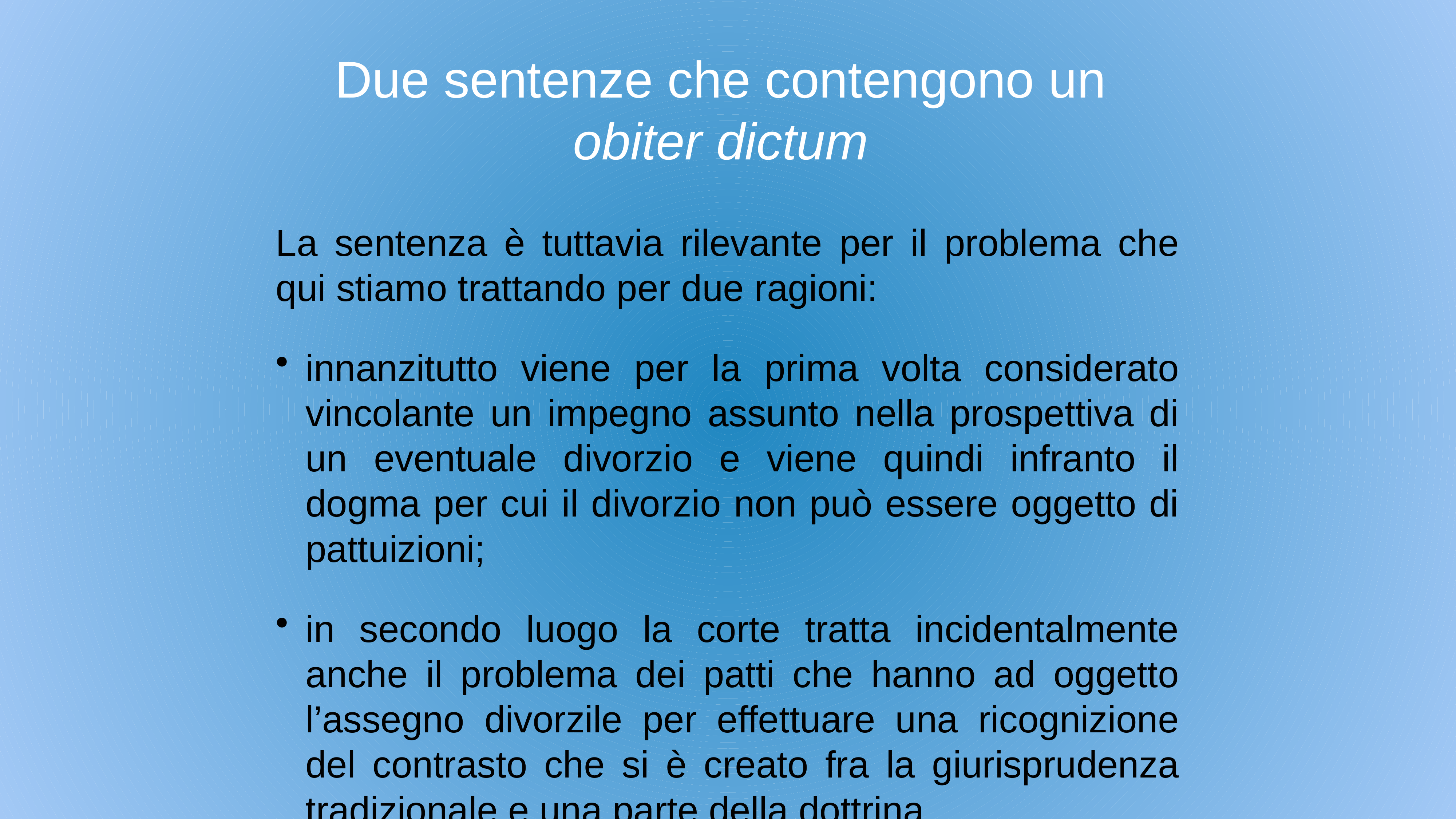

# Due sentenze che contengono un
obiter dictum
La sentenza è tuttavia rilevante per il problema che qui stiamo trattando per due ragioni:
innanzitutto viene per la prima volta considerato vincolante un impegno assunto nella prospettiva di un eventuale divorzio e viene quindi infranto il dogma per cui il divorzio non può essere oggetto di pattuizioni;
in secondo luogo la corte tratta incidentalmente anche il problema dei patti che hanno ad oggetto l’assegno divorzile per effettuare una ricognizione del contrasto che si è creato fra la giurisprudenza tradizionale e una parte della dottrina